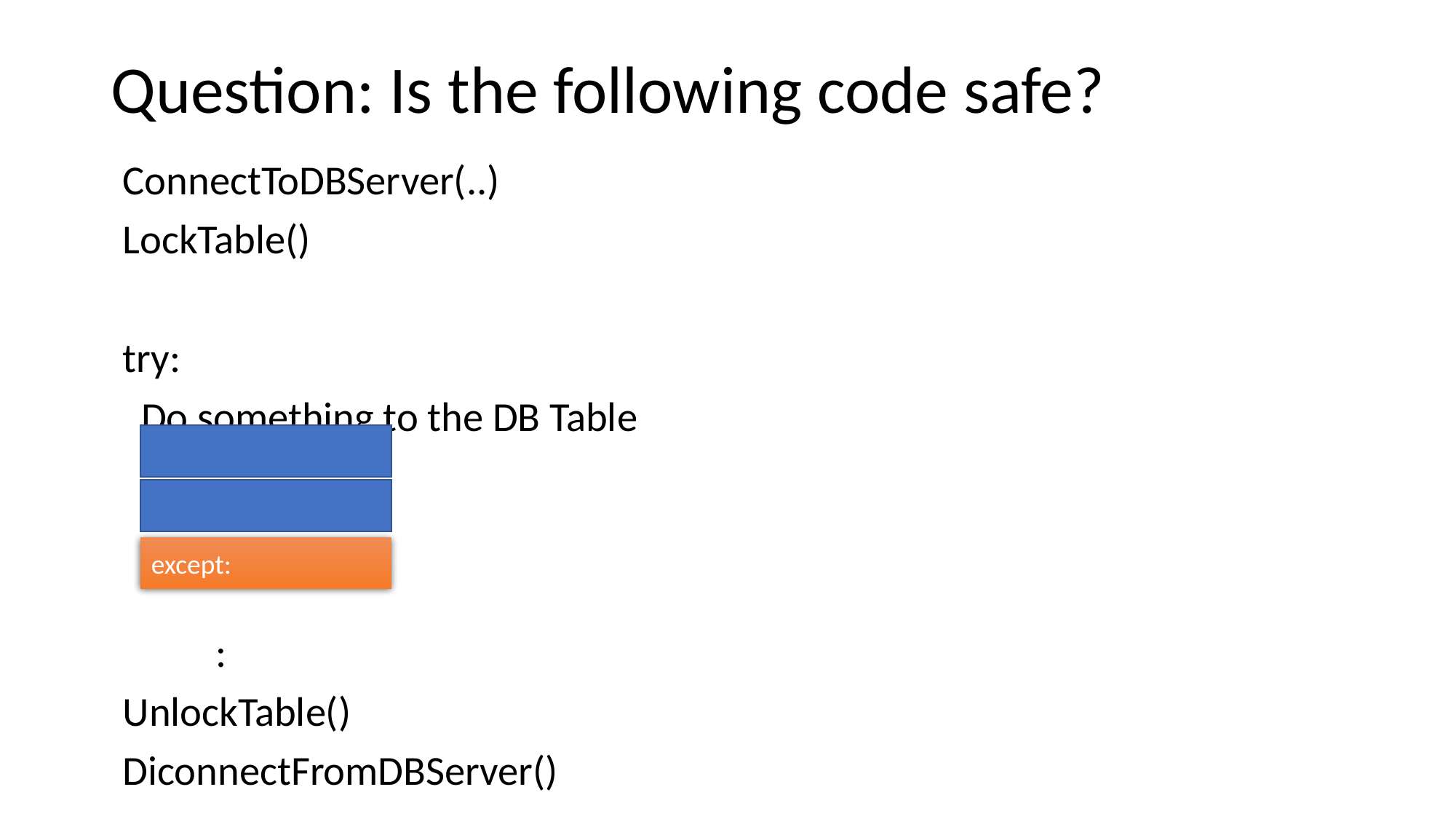

# Question: Is the following code safe?
ConnectToDBServer(..)
LockTable()

try:
  Do something to the DB Table

          :
UnlockTable()
DiconnectFromDBServer()

except: